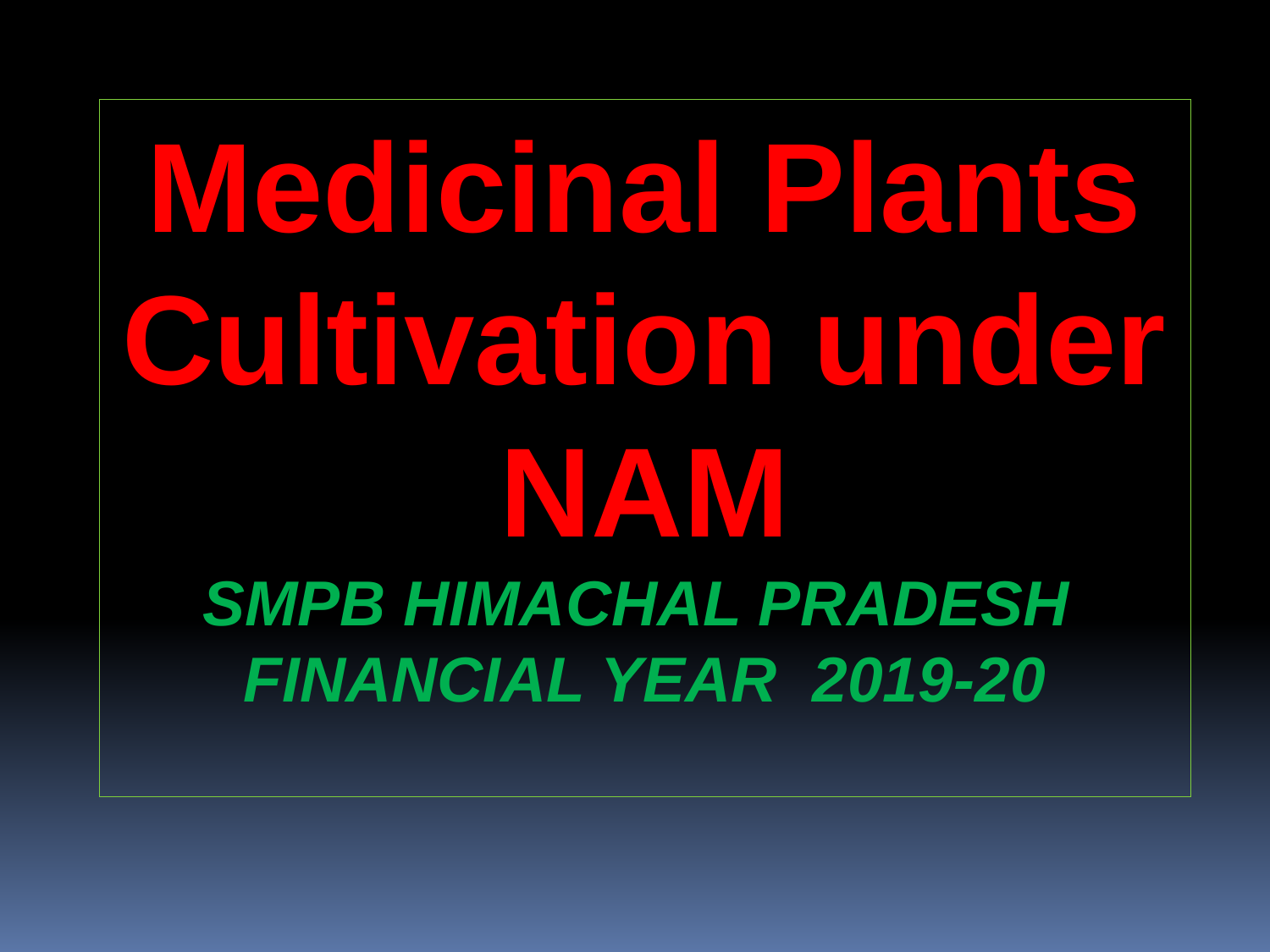

Medicinal Plants Cultivation under NAM
SMPB HIMACHAL PRADESH
FINANCIAL YEAR  2019-20